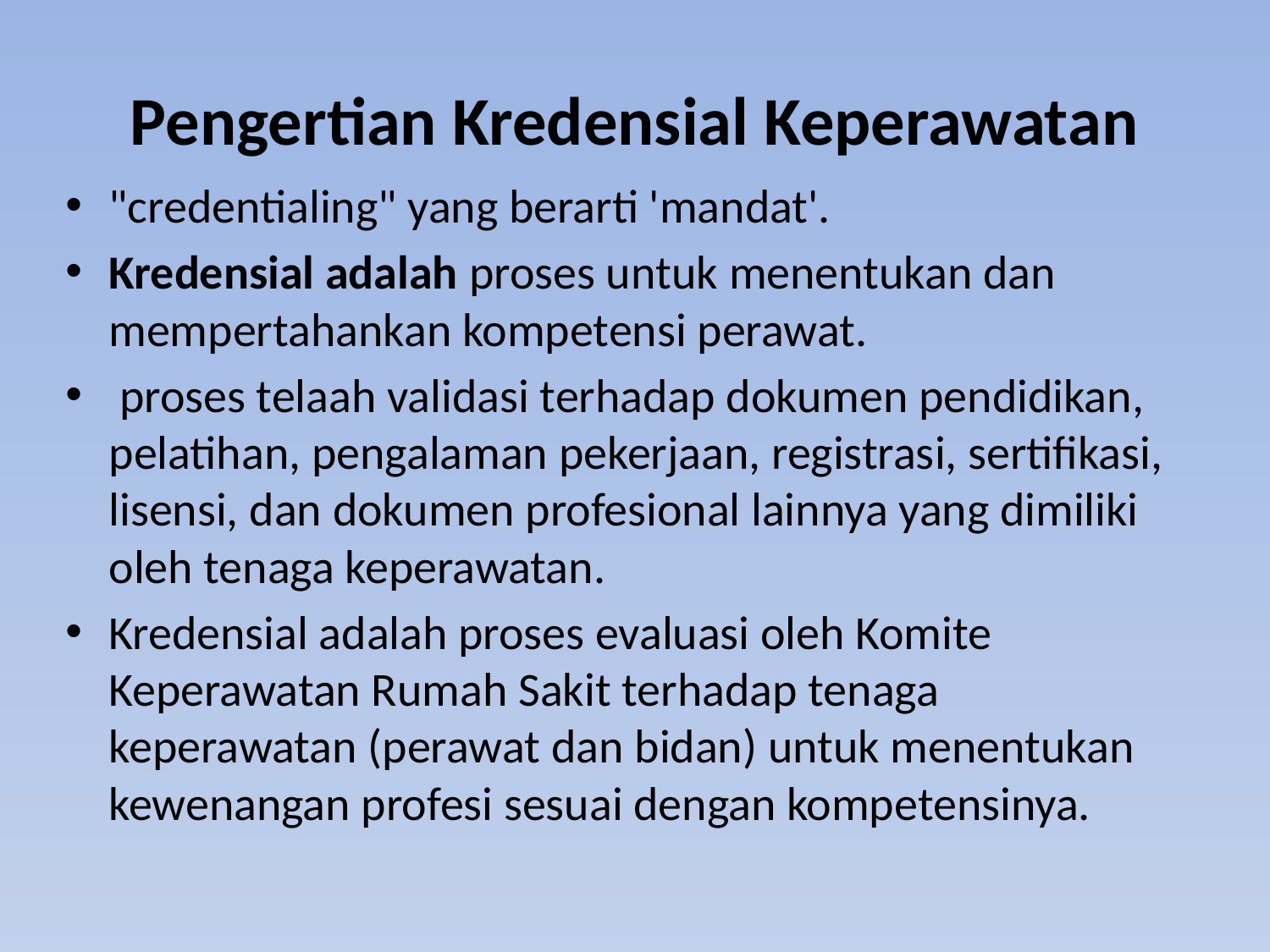

# Pengertian Kredensial Keperawatan
"credentialing" yang berarti 'mandat'.
Kredensial adalah proses untuk menentukan dan mempertahankan kompetensi perawat.
 proses telaah validasi terhadap dokumen pendidikan, pelatihan, pengalaman pekerjaan, registrasi, sertifikasi, lisensi, dan dokumen profesional lainnya yang dimiliki oleh tenaga keperawatan.
Kredensial adalah proses evaluasi oleh Komite Keperawatan Rumah Sakit terhadap tenaga keperawatan (perawat dan bidan) untuk menentukan kewenangan profesi sesuai dengan kompetensinya.